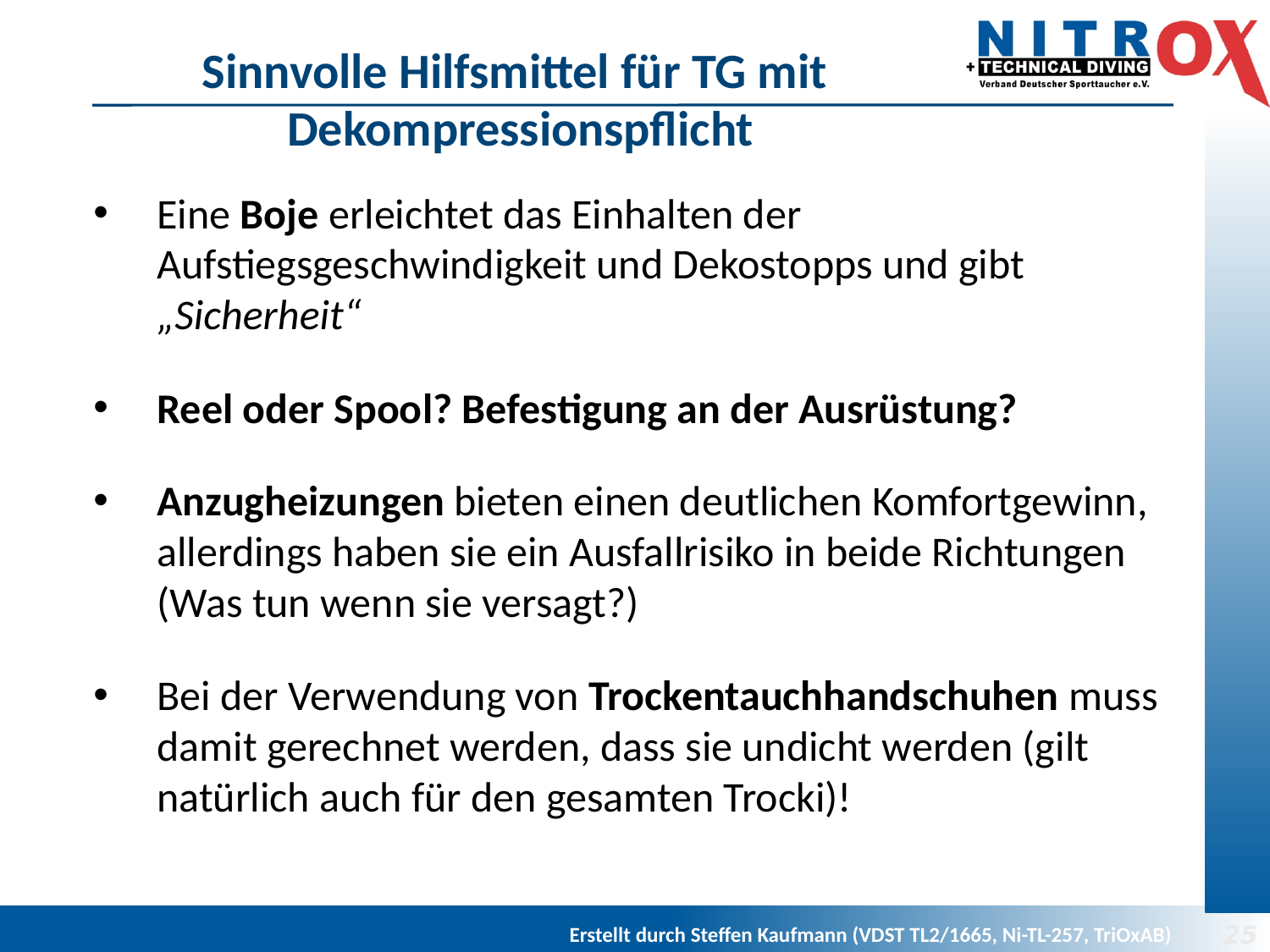

# Sinnvolle Hilfsmittel für TG mit Dekompressionspflicht
Eine Boje erleichtet das Einhalten der Aufstiegsgeschwindigkeit und Dekostopps und gibt „Sicherheit“
Reel oder Spool? Befestigung an der Ausrüstung?
Anzugheizungen bieten einen deutlichen Komfortgewinn, allerdings haben sie ein Ausfallrisiko in beide Richtungen (Was tun wenn sie versagt?)
Bei der Verwendung von Trockentauchhandschuhen muss damit gerechnet werden, dass sie undicht werden (gilt natürlich auch für den gesamten Trocki)!